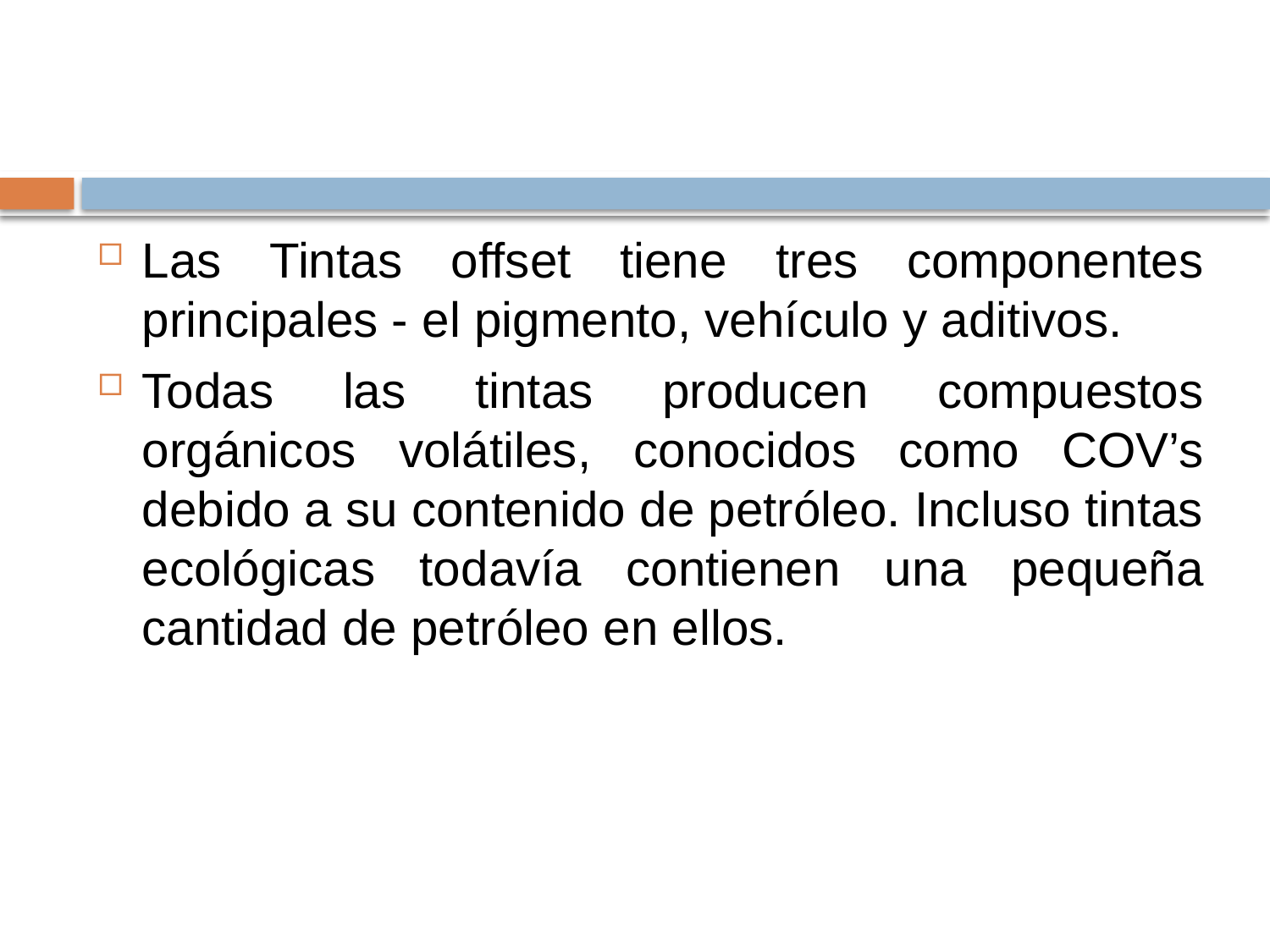

#
Las Tintas offset tiene tres componentes principales - el pigmento, vehículo y aditivos.
Todas las tintas producen compuestos orgánicos volátiles, conocidos como COV’s debido a su contenido de petróleo. Incluso tintas ecológicas todavía contienen una pequeña cantidad de petróleo en ellos.